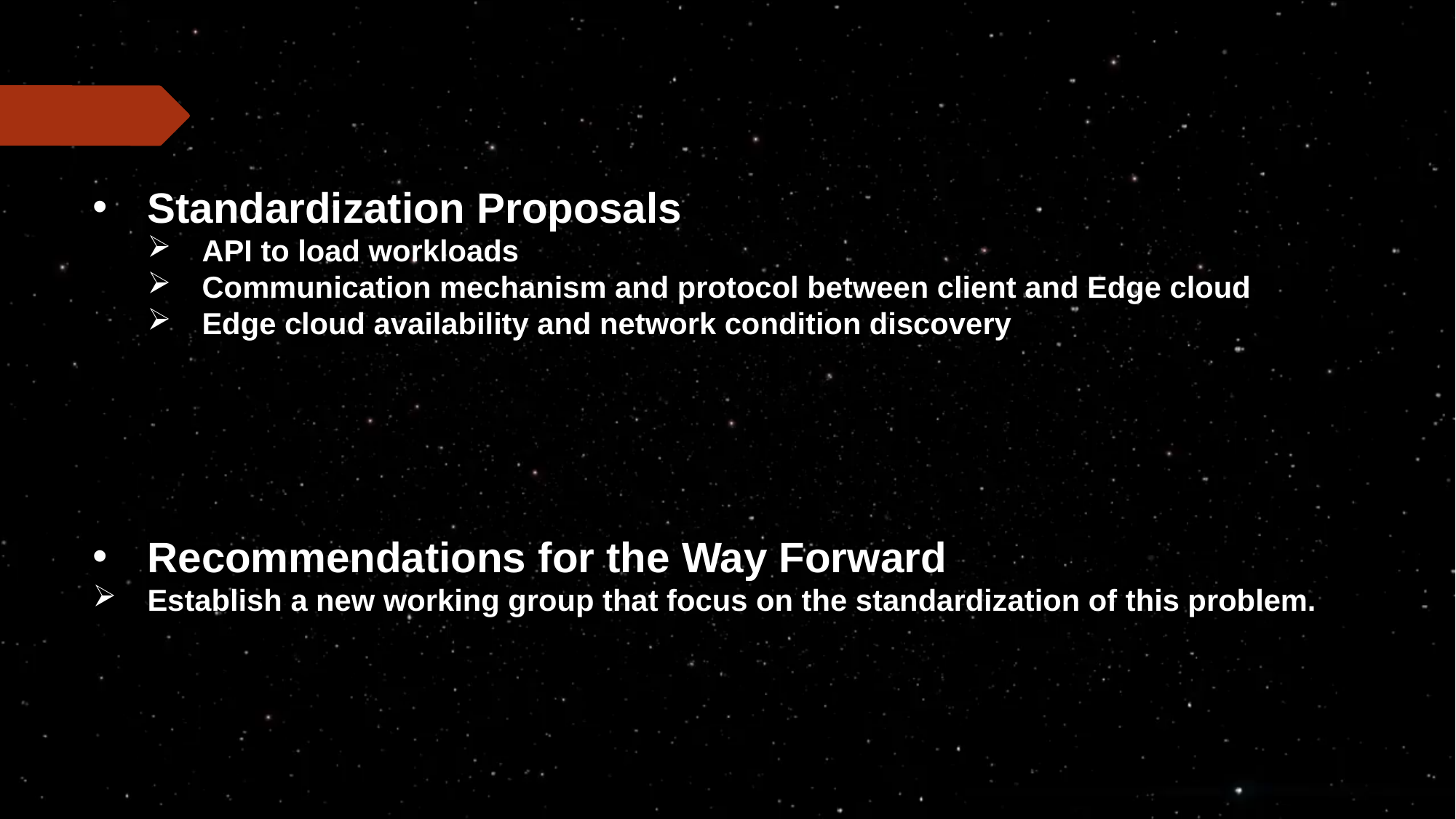

Standardization Proposals
API to load workloads
Communication mechanism and protocol between client and Edge cloud
Edge cloud availability and network condition discovery

Recommendations for the Way Forward
Establish a new working group that focus on the standardization of this problem.